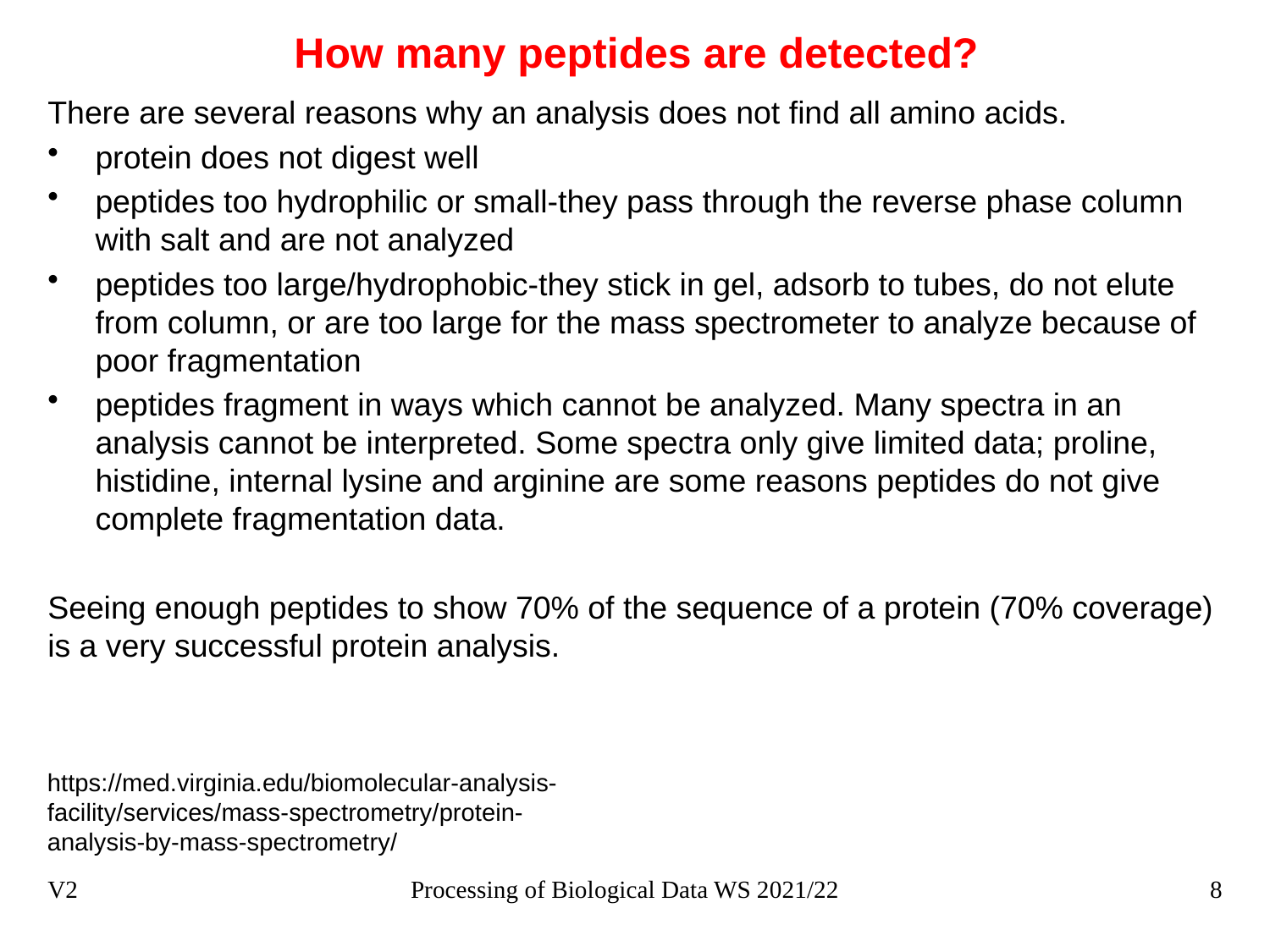

# How many peptides are detected?
There are several reasons why an analysis does not find all amino acids.
protein does not digest well
peptides too hydrophilic or small-they pass through the reverse phase column with salt and are not analyzed
peptides too large/hydrophobic-they stick in gel, adsorb to tubes, do not elute from column, or are too large for the mass spectrometer to analyze because of poor fragmentation
peptides fragment in ways which cannot be analyzed. Many spectra in an analysis cannot be interpreted. Some spectra only give limited data; proline, histidine, internal lysine and arginine are some reasons peptides do not give complete fragmentation data.

Seeing enough peptides to show 70% of the sequence of a protein (70% coverage) is a very successful protein analysis.
https://med.virginia.edu/biomolecular-analysis-facility/services/mass-spectrometry/protein-analysis-by-mass-spectrometry/
V2
Processing of Biological Data WS 2021/22
8